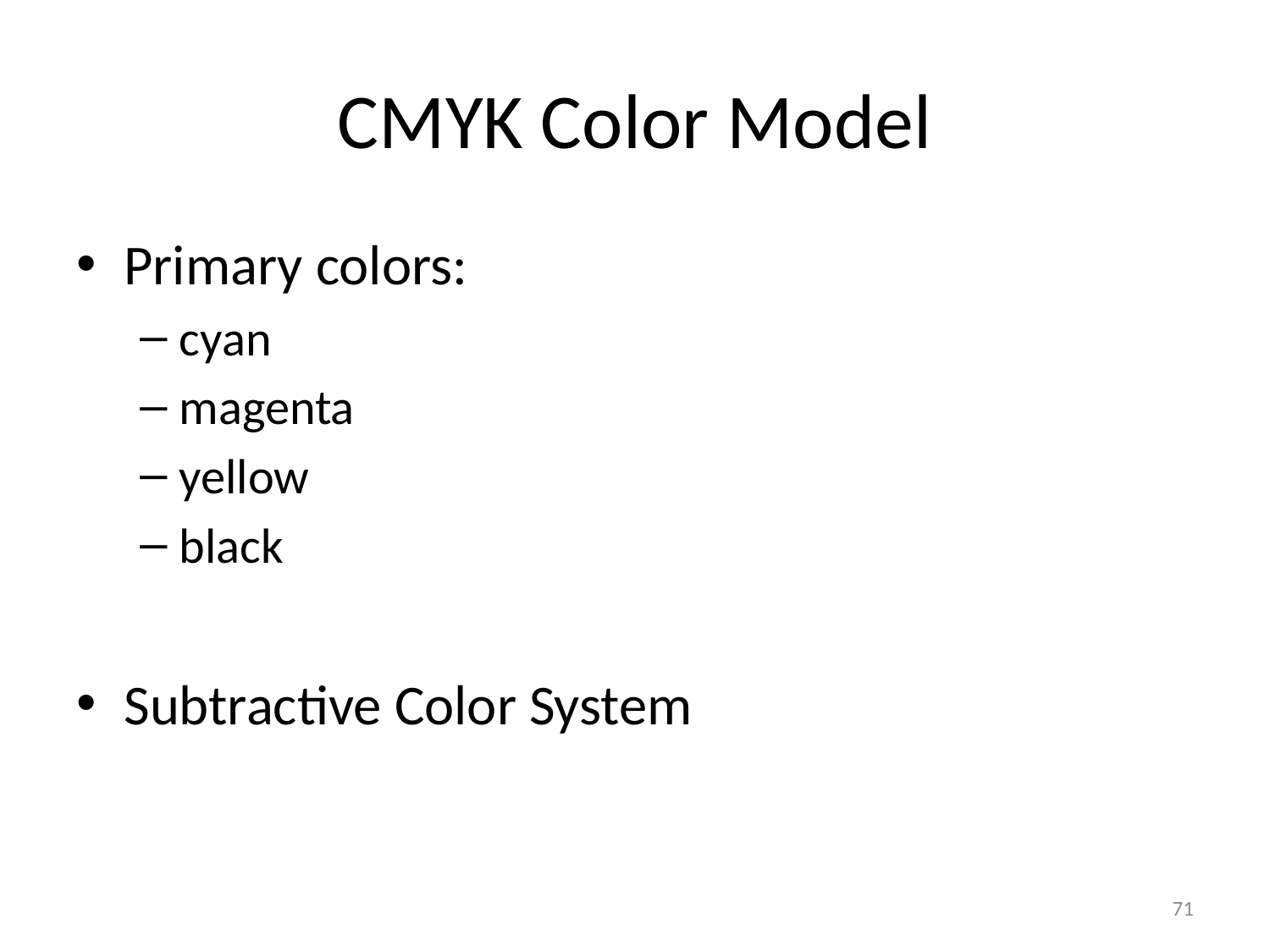

# CMYK Color Model
Primary colors:
cyan
magenta
yellow
black

Subtractive Color System

71